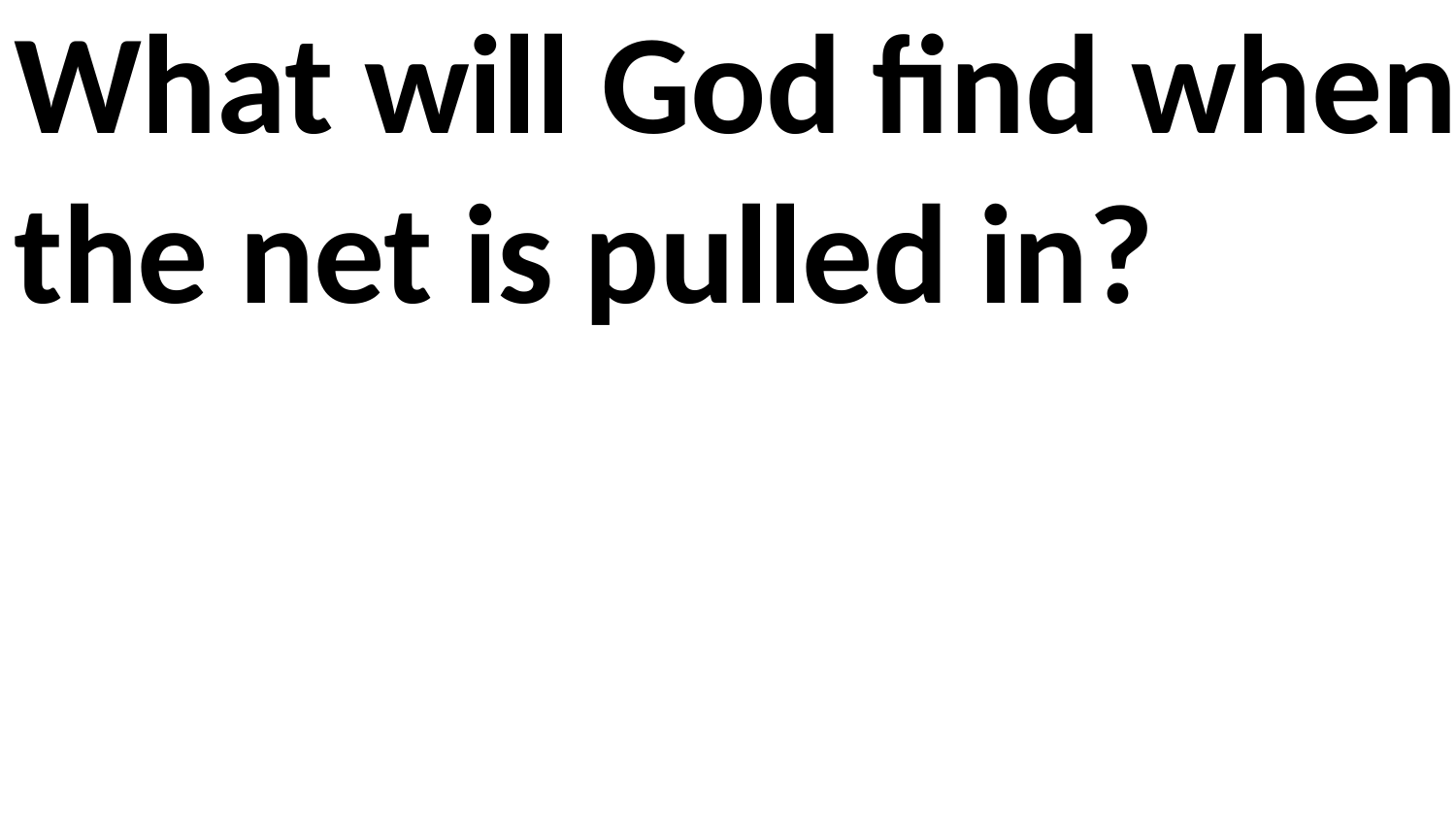

What will God find when the net is pulled in?